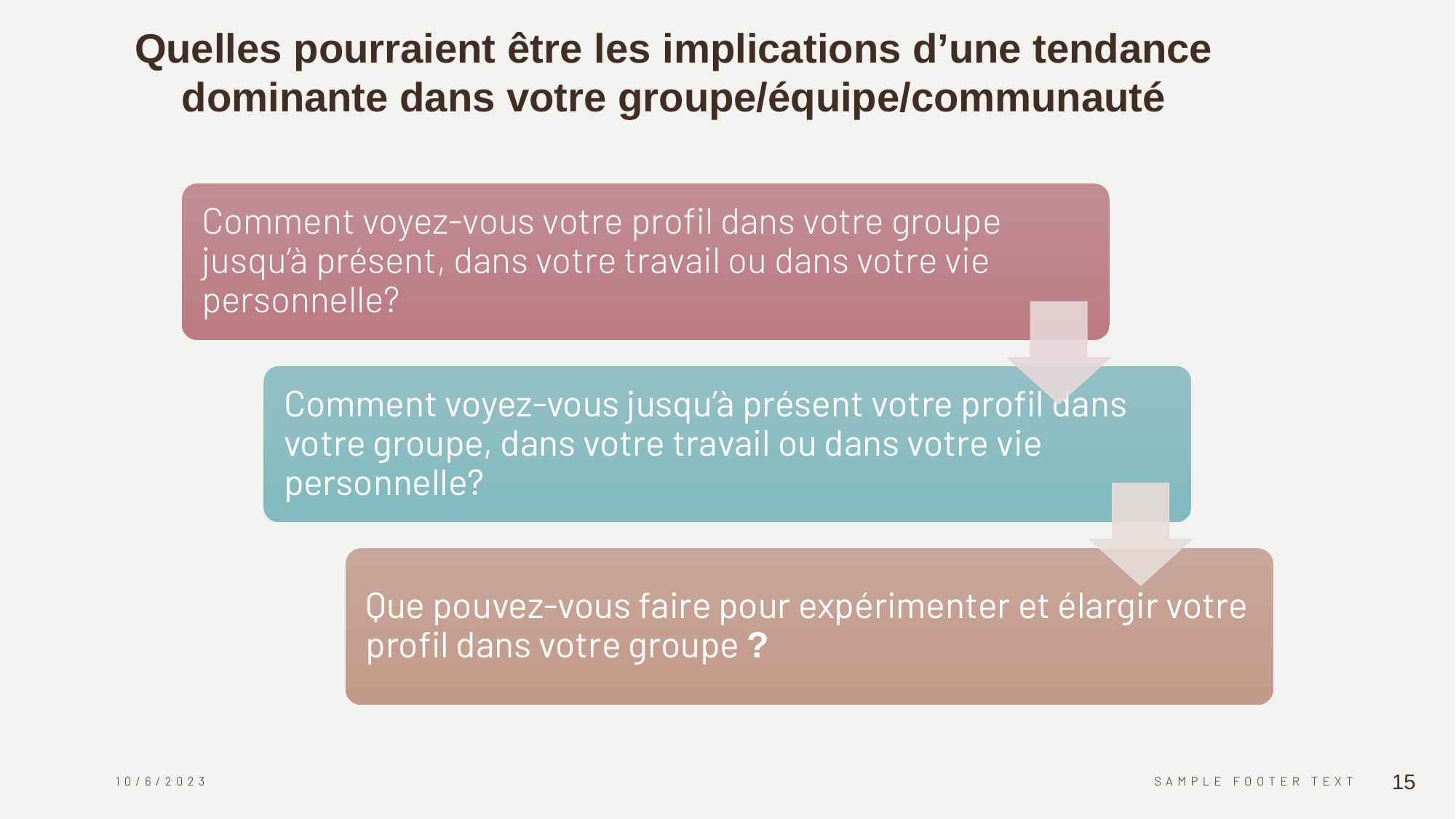

# Quelles pourraient être les implications d’une tendance dominante dans votre groupe/équipe/communauté
Comment voyez-vous votre profil dans votre groupe jusqu’à présent, dans votre travail ou dans votre vie personnelle?
Comment voyez-vous jusqu’à présent votre profil dans votre groupe, dans votre travail ou dans votre vie personnelle?
Que pouvez-vous faire pour expérimenter et élargir votre profil dans votre groupe ?

10/6/2023
Sample Footer Text
15